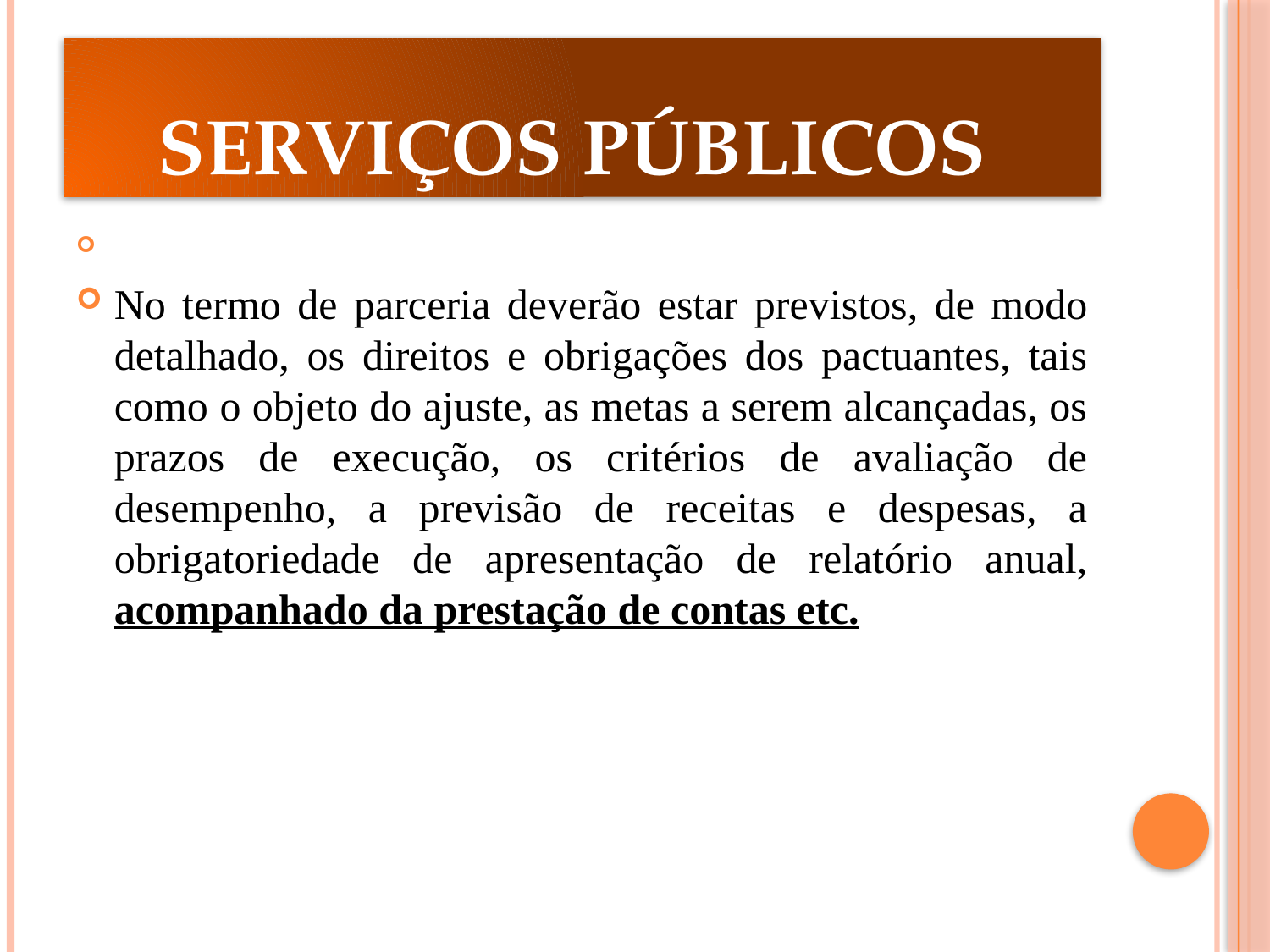

# Serviços Públicos

No termo de parceria deverão estar previstos, de modo detalhado, os direitos e obrigações dos pactuantes, tais como o objeto do ajuste, as metas a serem alcançadas, os prazos de execução, os critérios de avaliação de desempenho, a previsão de receitas e despesas, a obrigatoriedade de apresentação de relatório anual, acompanhado da prestação de contas etc.